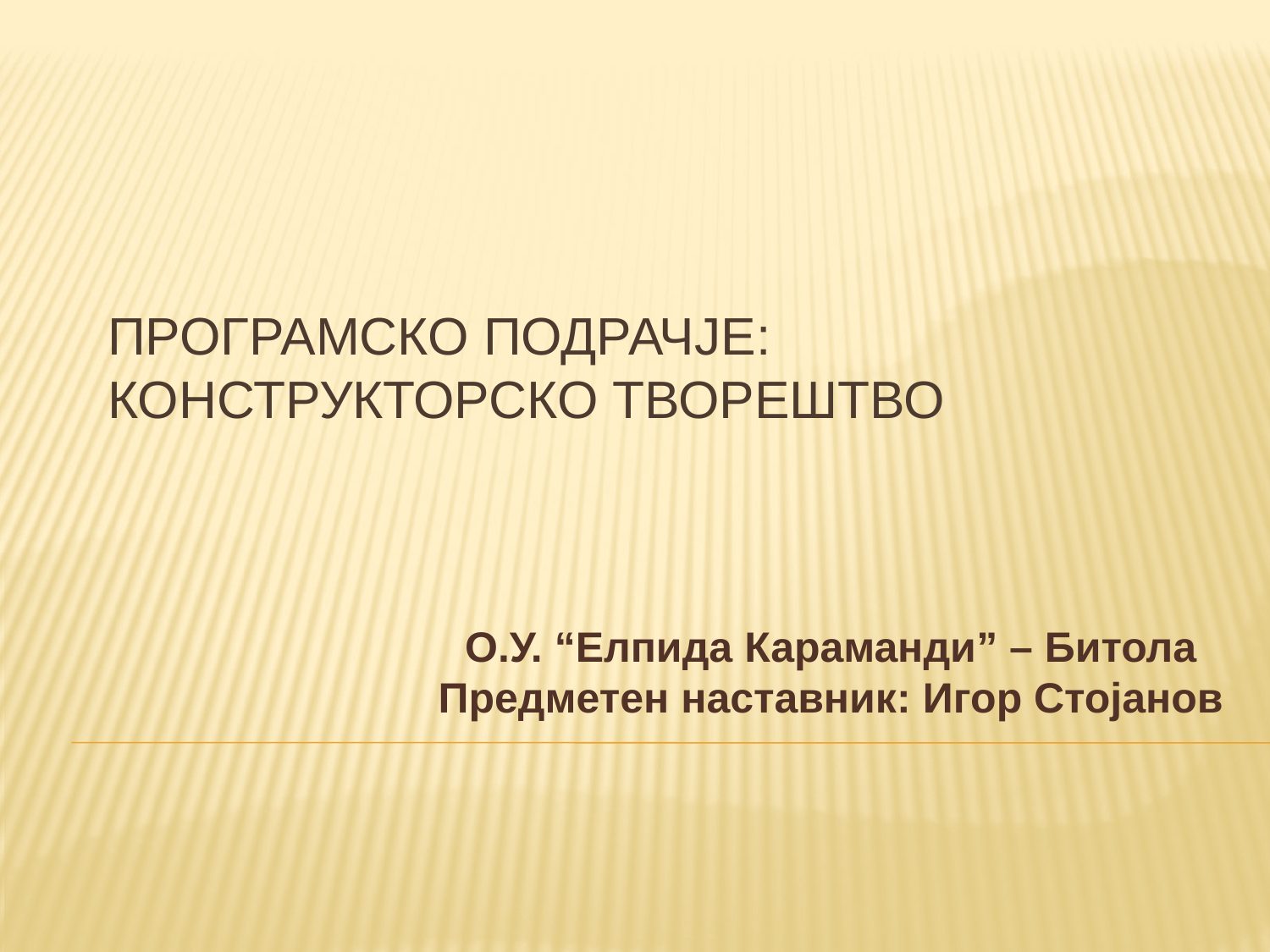

# Програмско подрачје: Конструкторско творештво
О.У. “Елпида Караманди” – Битола
Предметен наставник: Игор Стојанов